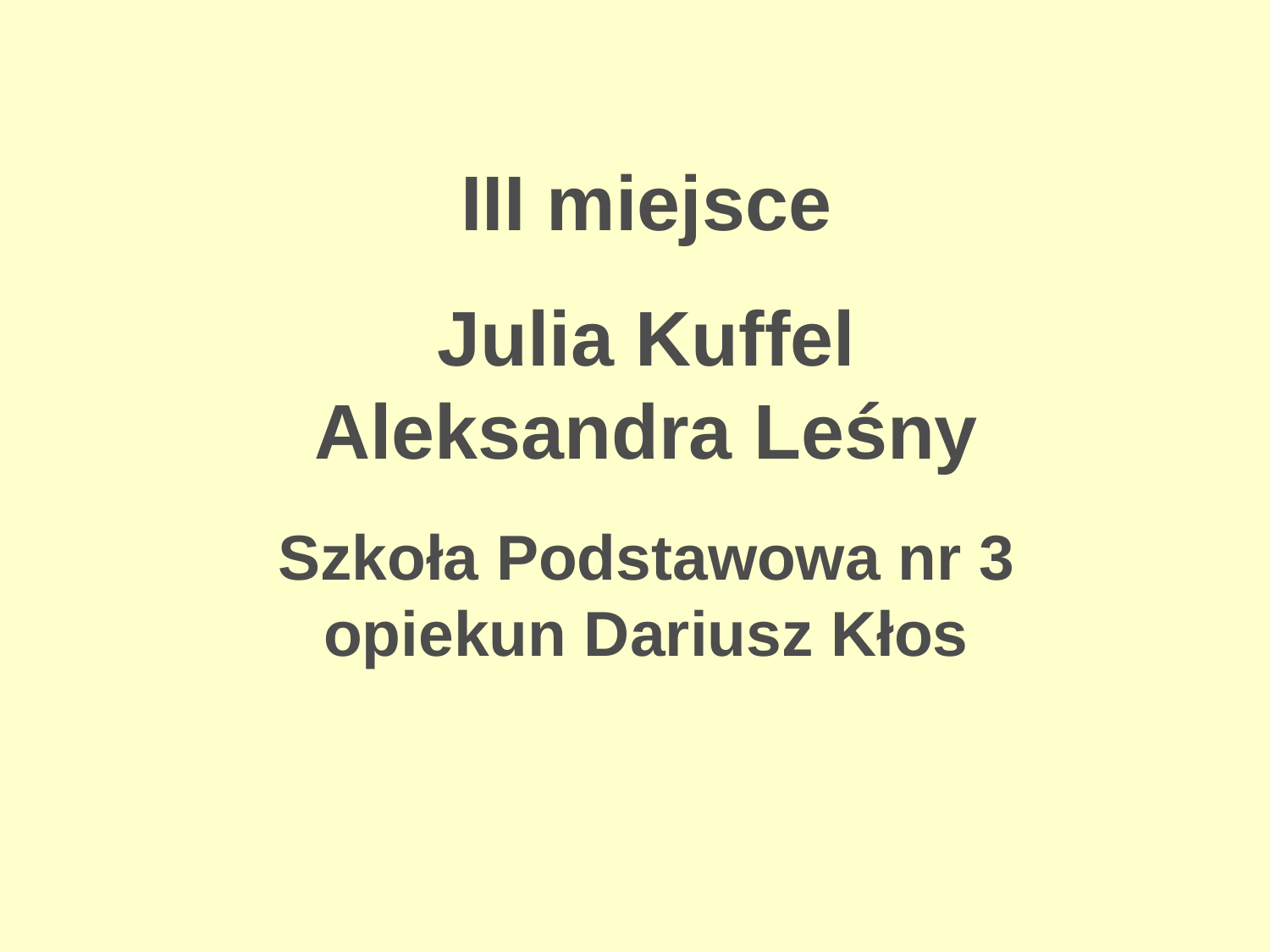

# III miejsce Julia Kuffel Aleksandra Leśny Szkoła Podstawowa nr 3 opiekun Dariusz Kłos